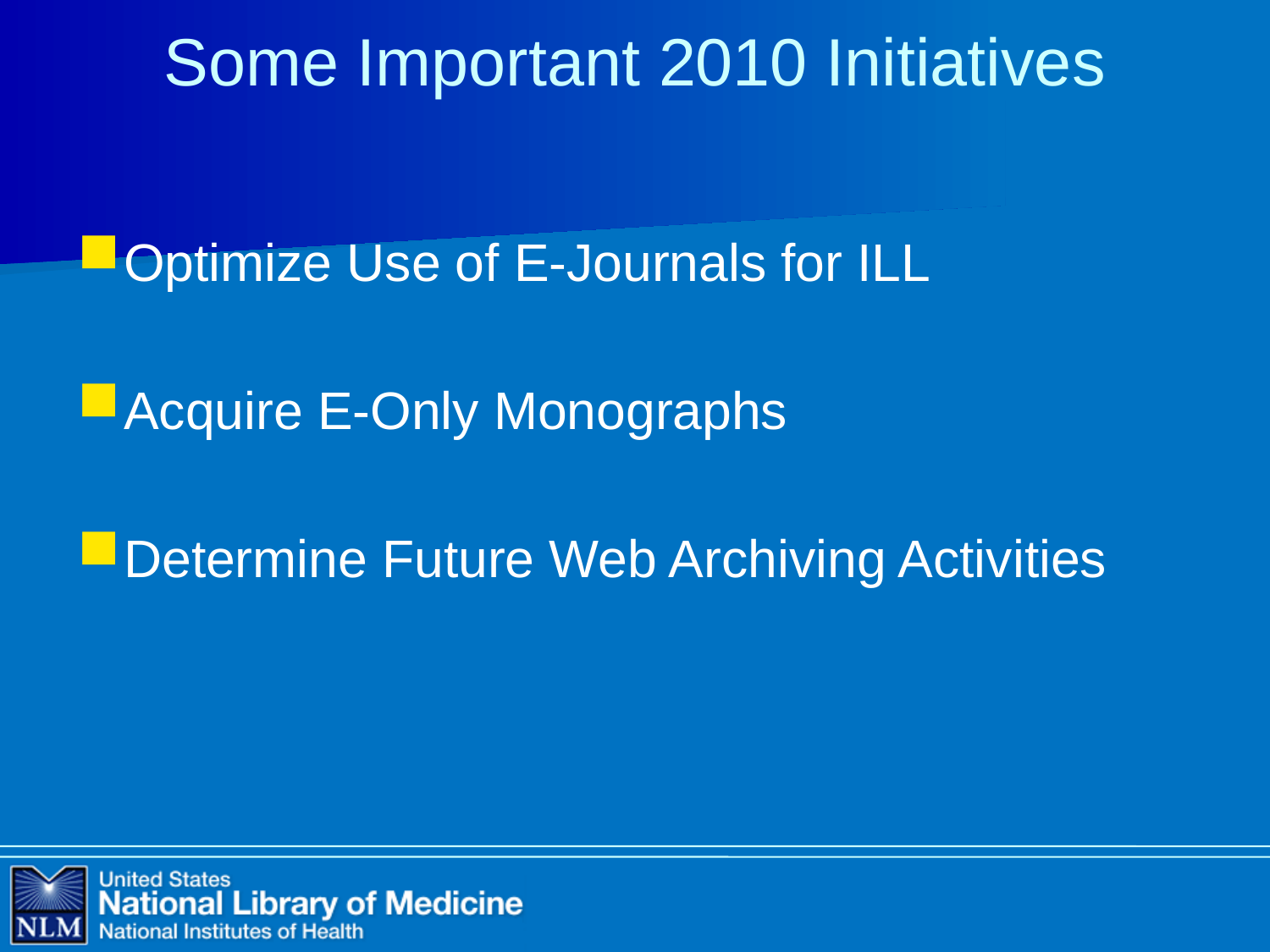

# Some Important 2010 Initiatives
Optimize Use of E-Journals for ILL

Acquire E-Only Monographs

Determine Future Web Archiving Activities